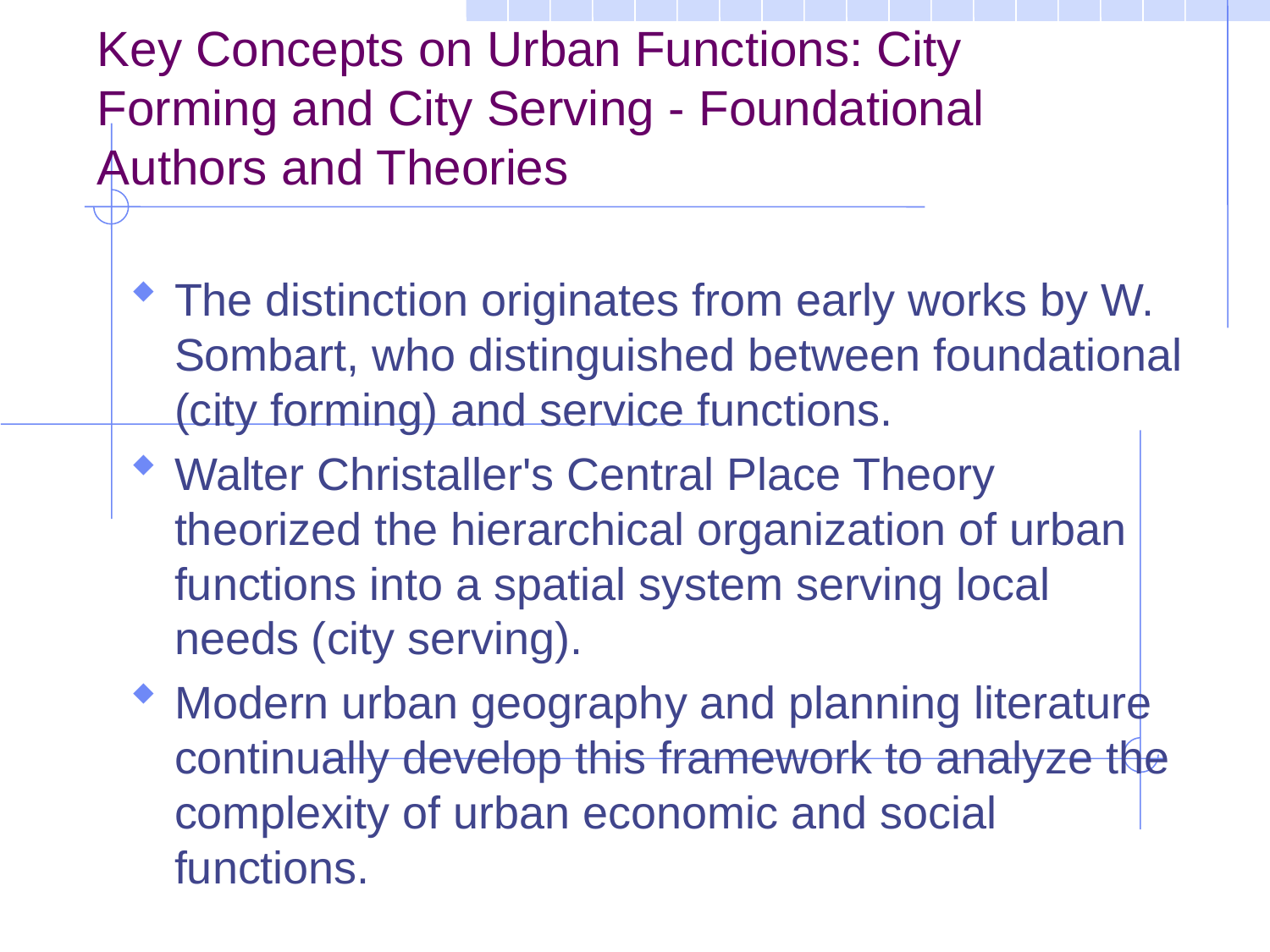

Key Concepts on Urban Functions: City Forming and City Serving - Foundational Authors and Theories
The distinction originates from early works by W. Sombart, who distinguished between foundational (city forming) and service functions.
Walter Christaller's Central Place Theory theorized the hierarchical organization of urban functions into a spatial system serving local needs (city serving).
Modern urban geography and planning literature continually develop this framework to analyze the complexity of urban economic and social functions.